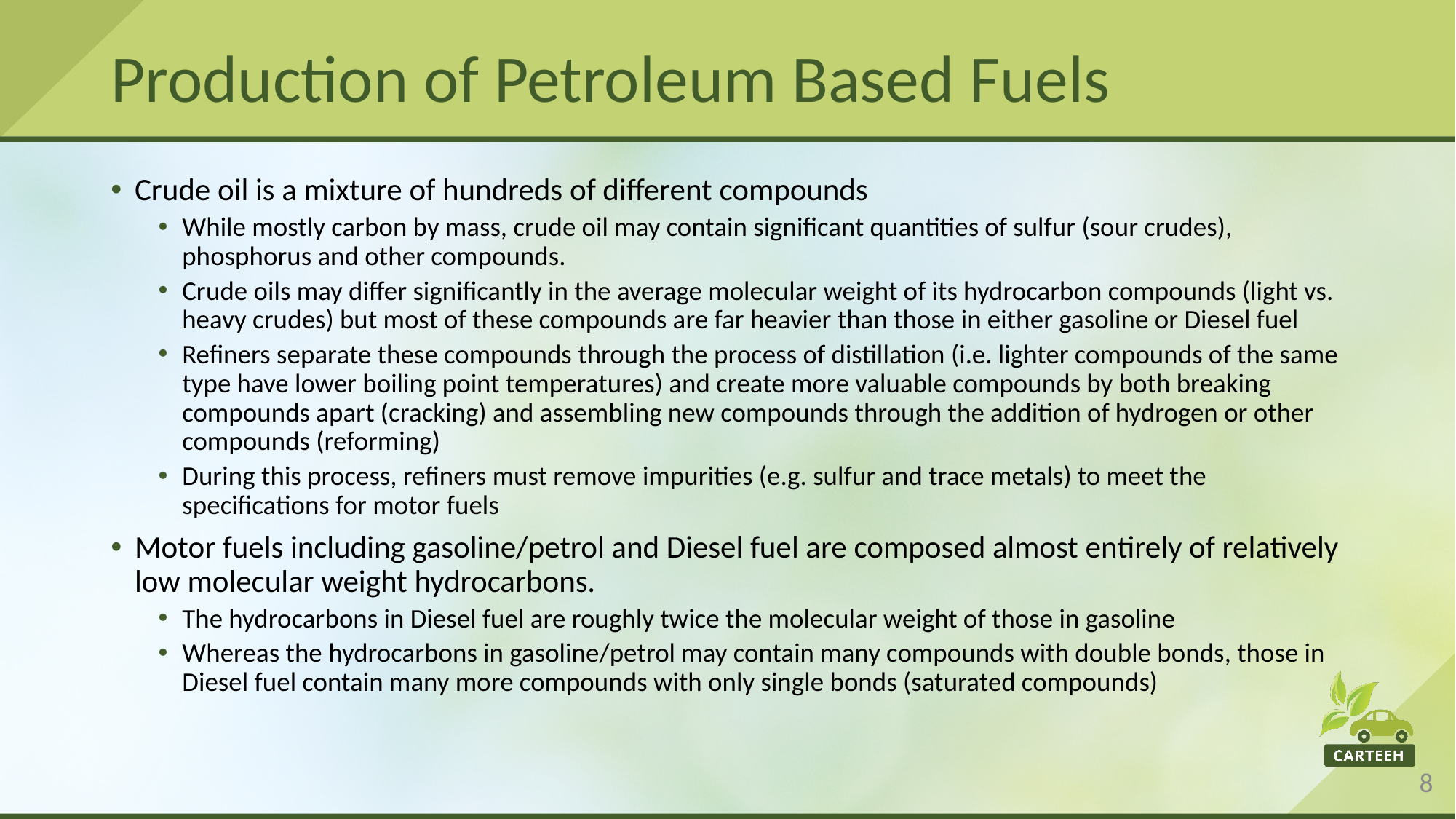

# Production of Petroleum Based Fuels
Crude oil is a mixture of hundreds of different compounds
While mostly carbon by mass, crude oil may contain significant quantities of sulfur (sour crudes), phosphorus and other compounds.
Crude oils may differ significantly in the average molecular weight of its hydrocarbon compounds (light vs. heavy crudes) but most of these compounds are far heavier than those in either gasoline or Diesel fuel
Refiners separate these compounds through the process of distillation (i.e. lighter compounds of the same type have lower boiling point temperatures) and create more valuable compounds by both breaking compounds apart (cracking) and assembling new compounds through the addition of hydrogen or other compounds (reforming)
During this process, refiners must remove impurities (e.g. sulfur and trace metals) to meet the specifications for motor fuels
Motor fuels including gasoline/petrol and Diesel fuel are composed almost entirely of relatively low molecular weight hydrocarbons.
The hydrocarbons in Diesel fuel are roughly twice the molecular weight of those in gasoline
Whereas the hydrocarbons in gasoline/petrol may contain many compounds with double bonds, those in Diesel fuel contain many more compounds with only single bonds (saturated compounds)